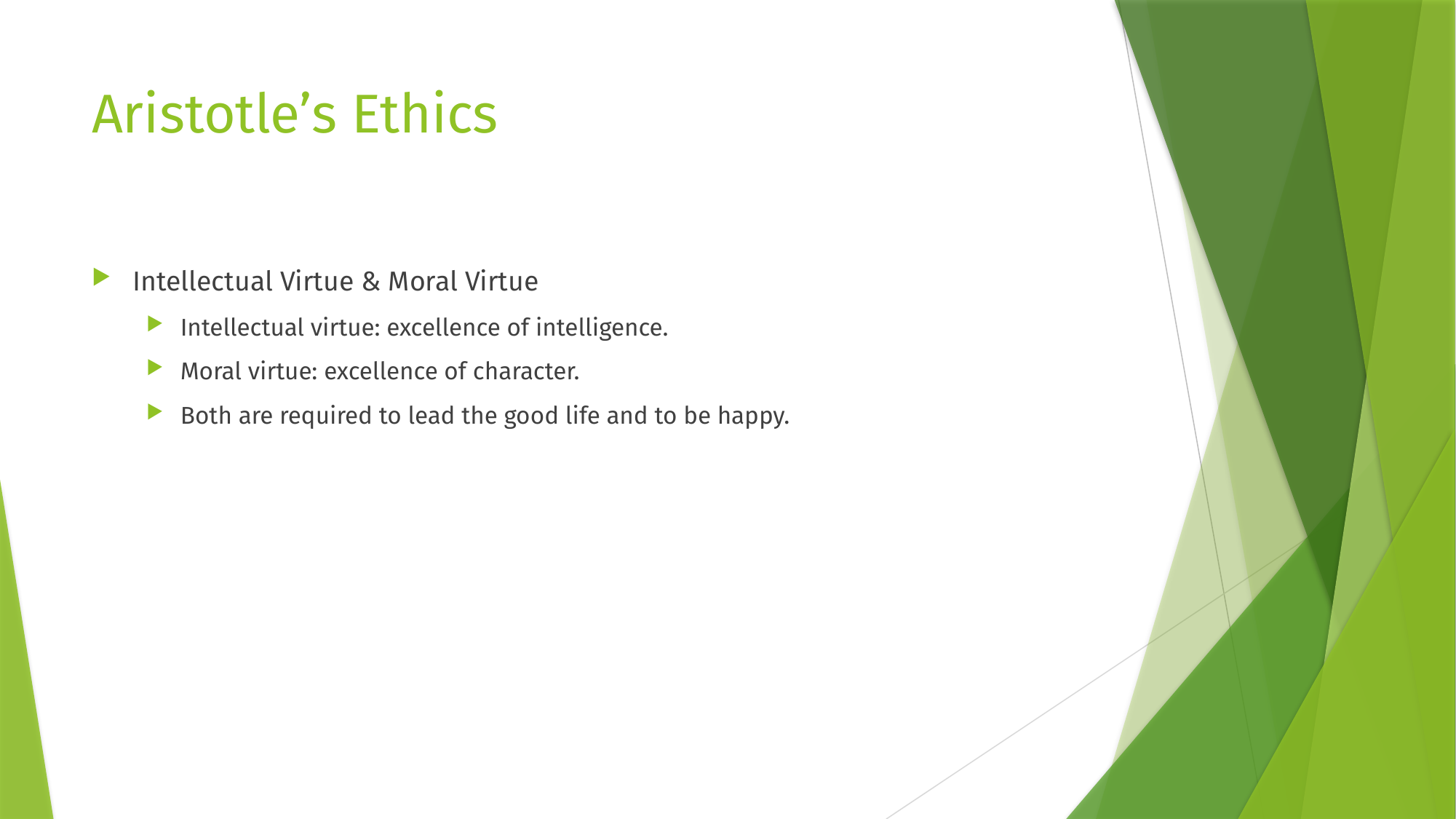

# Aristotle’s Ethics
Intellectual Virtue & Moral Virtue
Intellectual virtue: excellence of intelligence.
Moral virtue: excellence of character.
Both are required to lead the good life and to be happy.